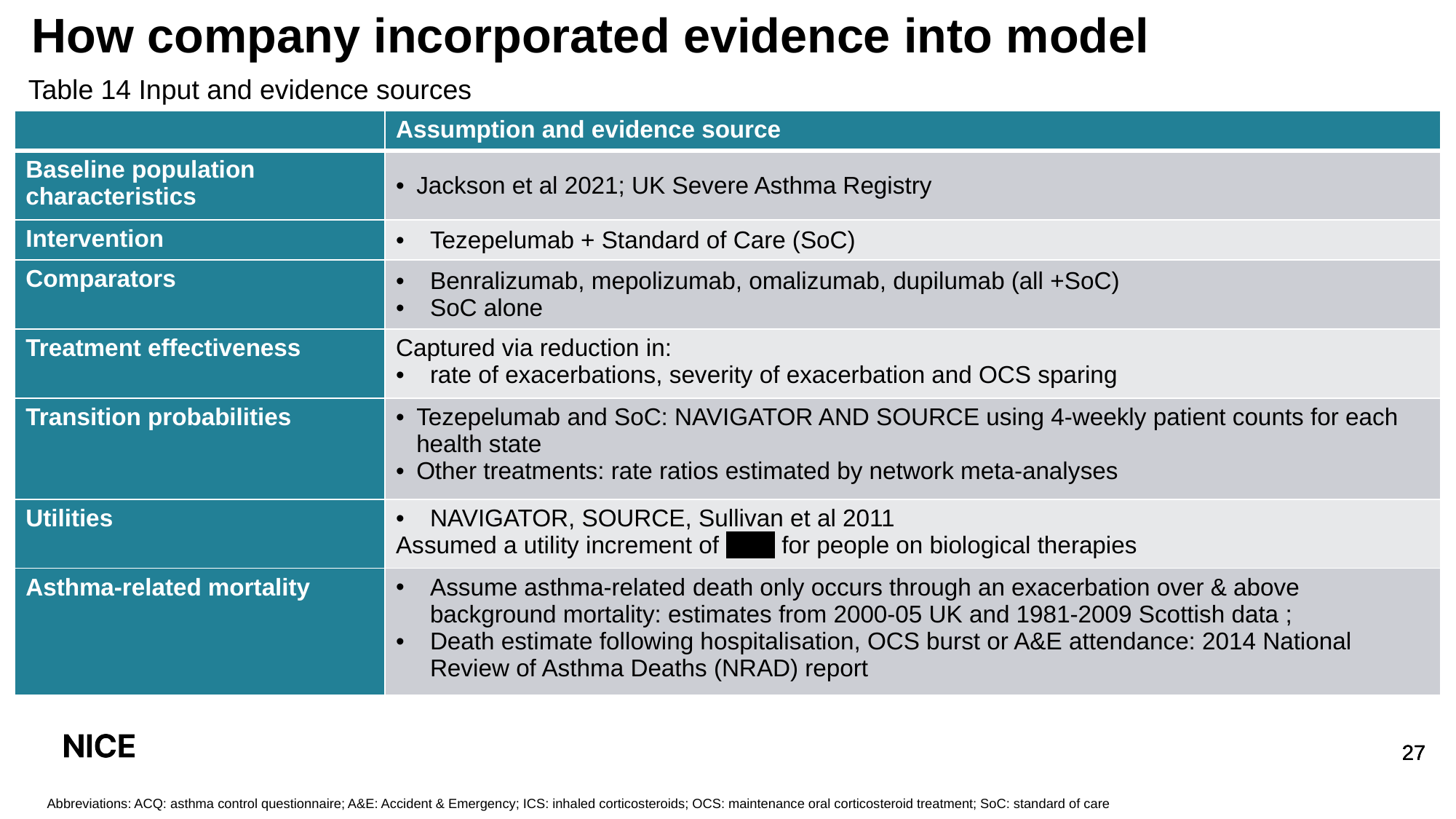

# How company incorporated evidence into model
Table 14 Input and evidence sources
|  | Assumption and evidence source |
| --- | --- |
| Baseline population characteristics | Jackson et al 2021; UK Severe Asthma Registry |
| Intervention | Tezepelumab + Standard of Care (SoC) |
| Comparators | Benralizumab, mepolizumab, omalizumab, dupilumab (all +SoC) SoC alone |
| Treatment effectiveness | Captured via reduction in: rate of exacerbations, severity of exacerbation and OCS sparing |
| Transition probabilities | Tezepelumab and SoC: NAVIGATOR AND SOURCE using 4-weekly patient counts for each health state Other treatments: rate ratios estimated by network meta-analyses |
| Utilities | NAVIGATOR, SOURCE, Sullivan et al 2011 Assumed a utility increment of xxxx for people on biological therapies |
| Asthma-related mortality | Assume asthma-related death only occurs through an exacerbation over & above background mortality: estimates from 2000-05 UK and 1981-2009 Scottish data ; Death estimate following hospitalisation, OCS burst or A&E attendance: 2014 National Review of Asthma Deaths (NRAD) report |
Abbreviations: ACQ: asthma control questionnaire; A&E: Accident & Emergency; ICS: inhaled corticosteroids; OCS: maintenance oral corticosteroid treatment; SoC: standard of care